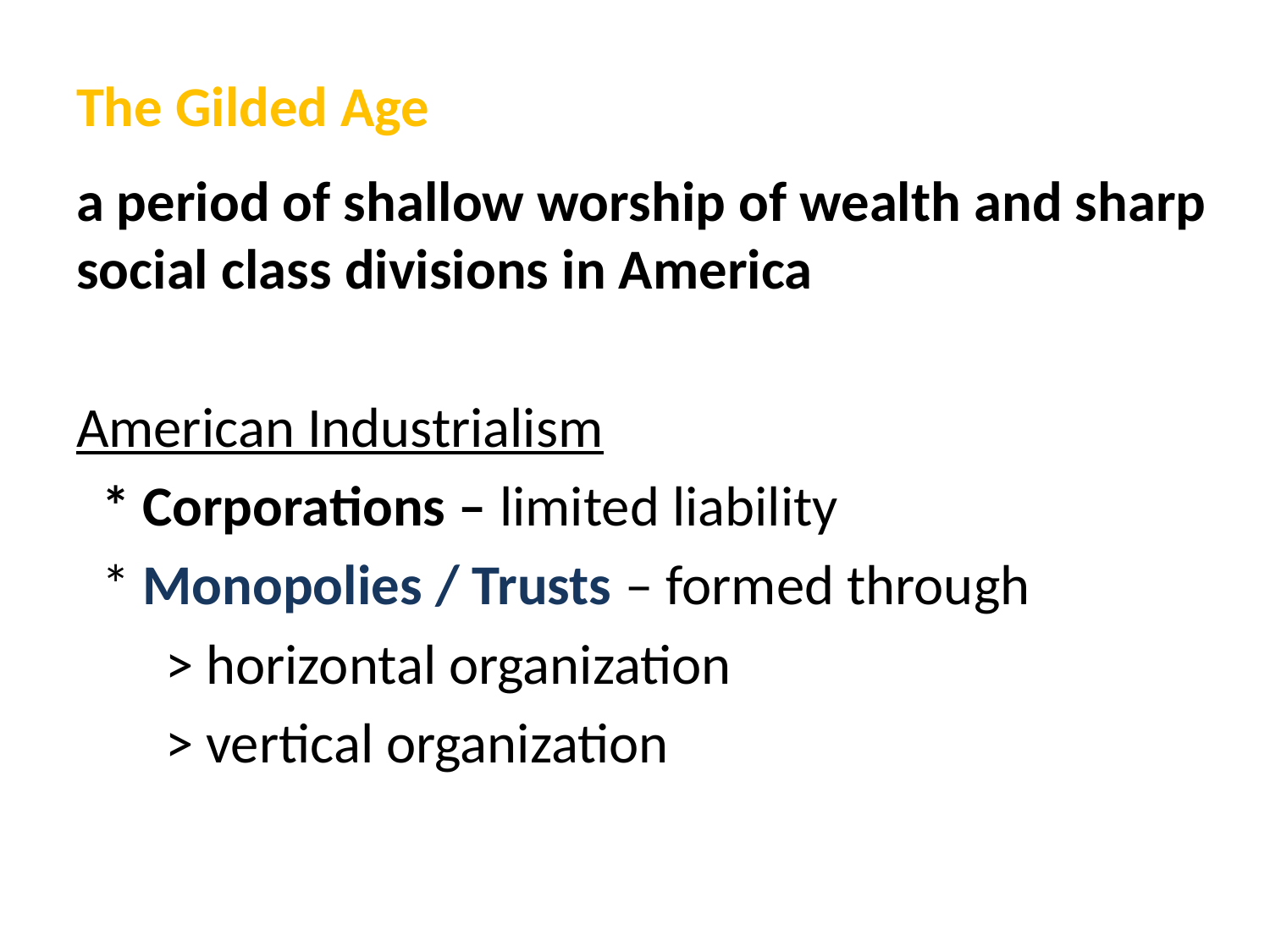

# The Gilded Age
a period of shallow worship of wealth and sharp social class divisions in America

American Industrialism
  * Corporations – limited liability
  * Monopolies / Trusts – formed through
       > horizontal organization
       > vertical organization